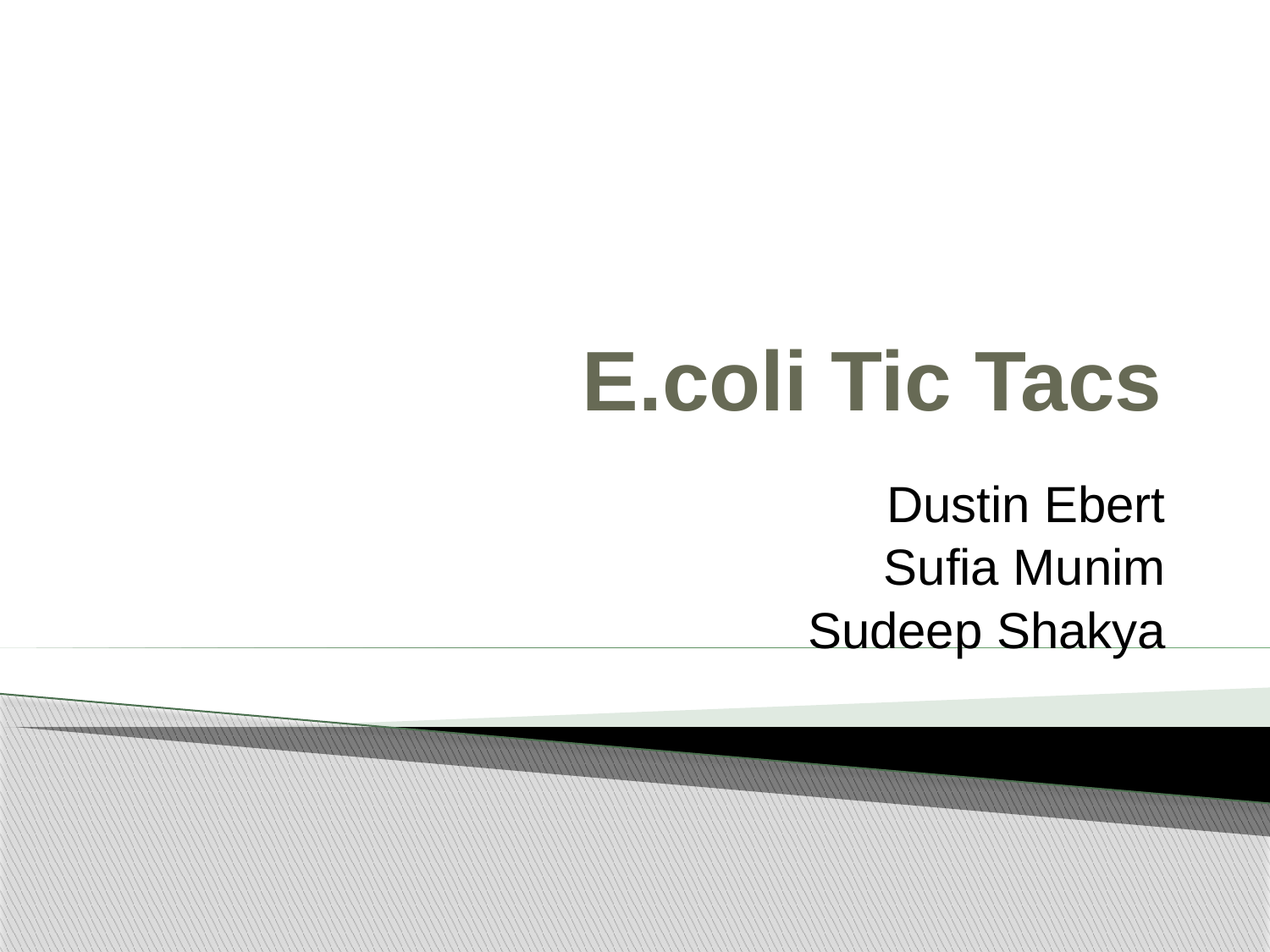

# E.coli Tic Tacs
Dustin Ebert
Sufia Munim
Sudeep Shakya